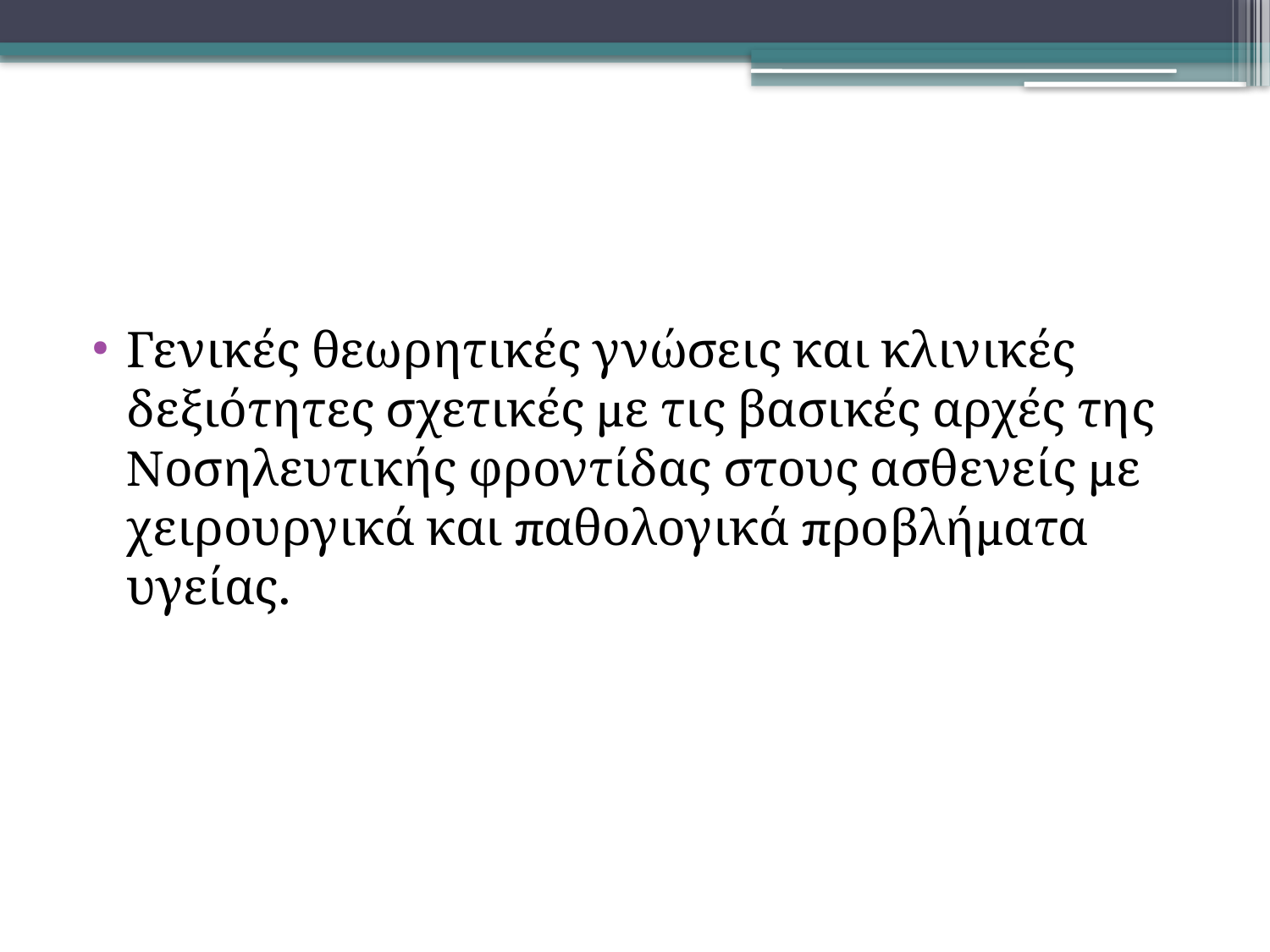

#
Γενικές θεωρητικές γνώσεις και κλινικές δεξιότητες σχετικές με τις βασικές αρχές της Νοσηλευτικής φροντίδας στους ασθενείς με
χειρουργικά και παθολογικά προβλήματα υγείας.